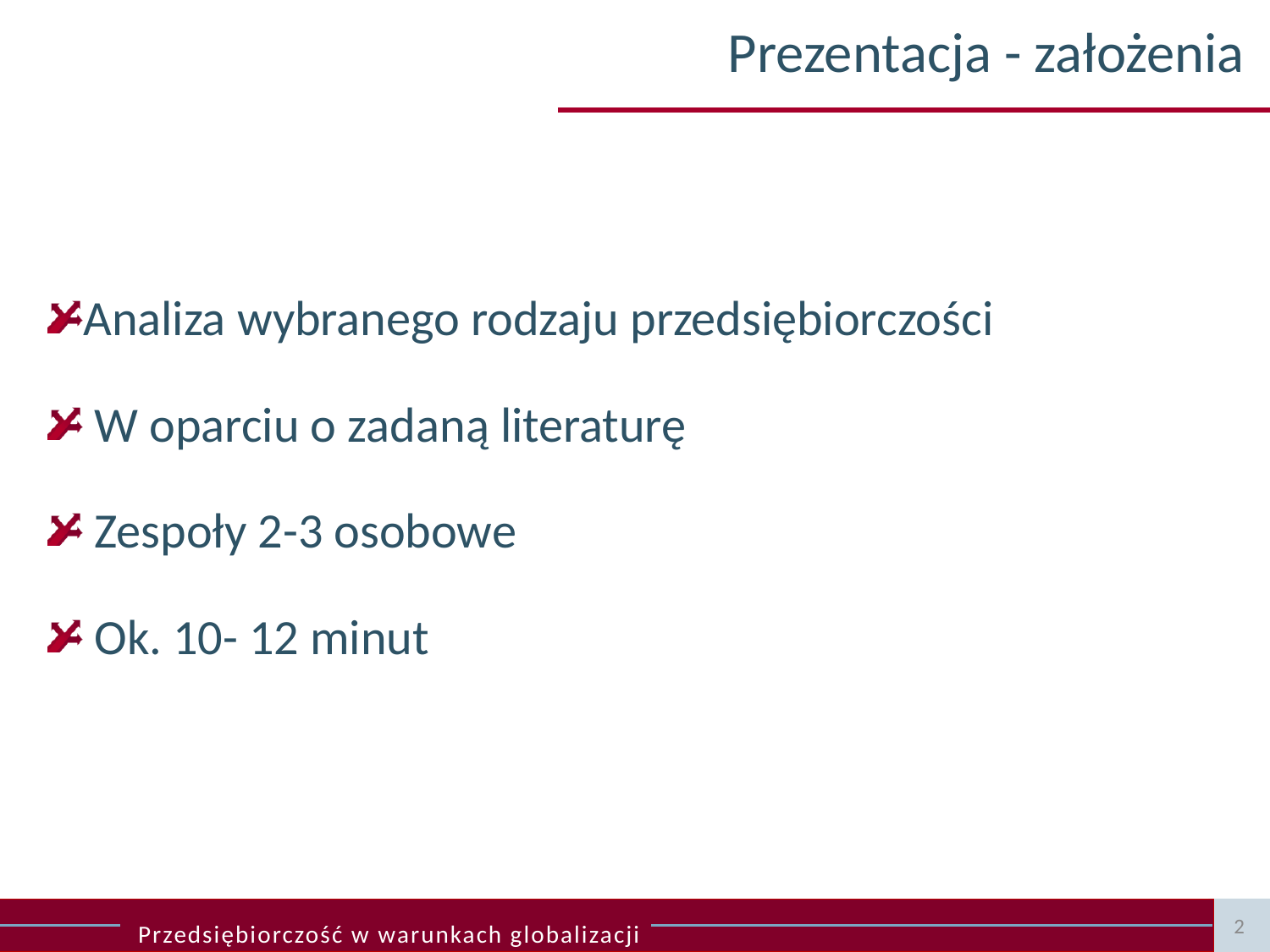

# Prezentacja - założenia
Analiza wybranego rodzaju przedsiębiorczości
 W oparciu o zadaną literaturę
 Zespoły 2-3 osobowe
 Ok. 10- 12 minut

2